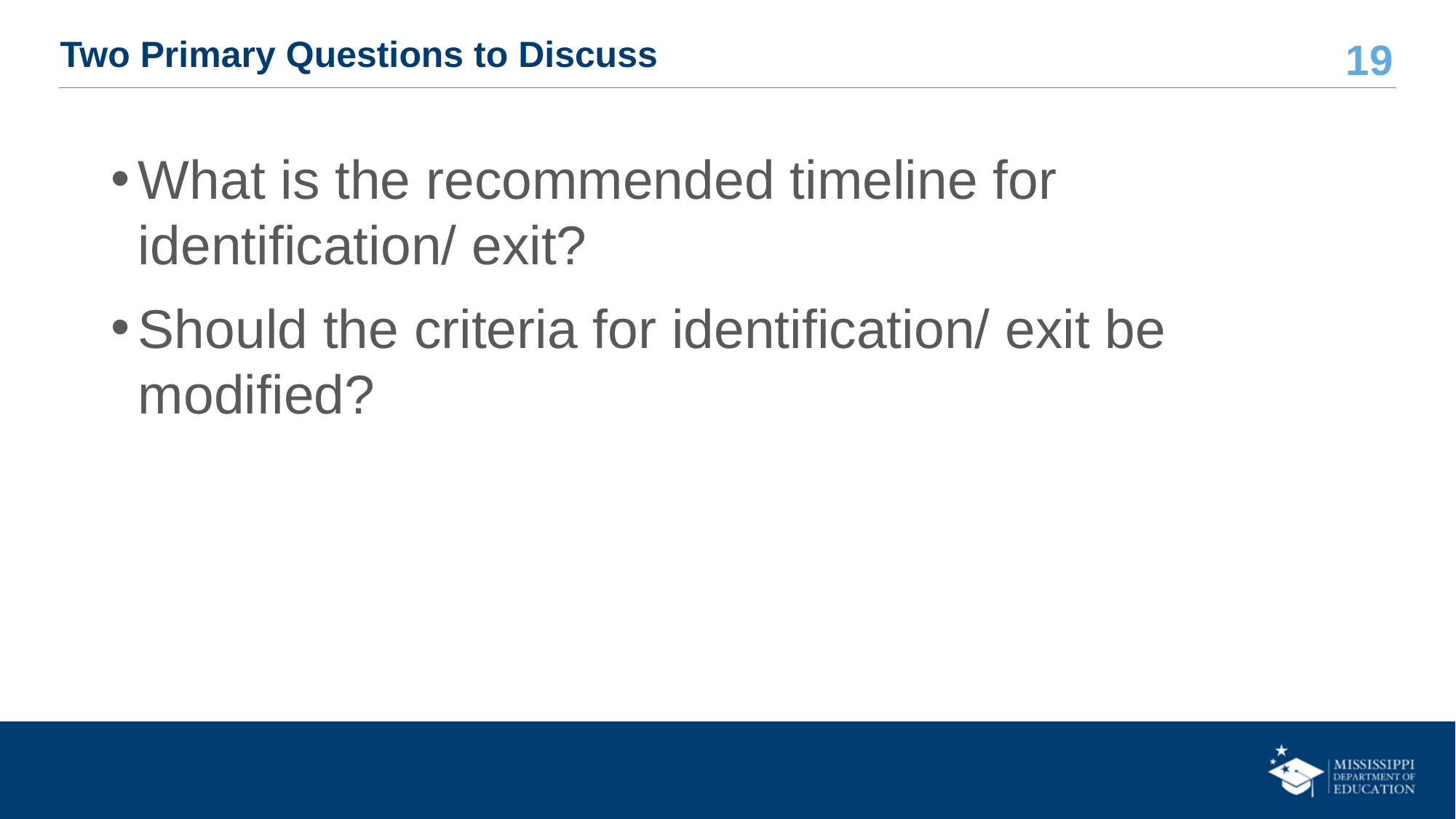

# Two Primary Questions to Discuss
What is the recommended timeline for identification/ exit?
Should the criteria for identification/ exit be modified?